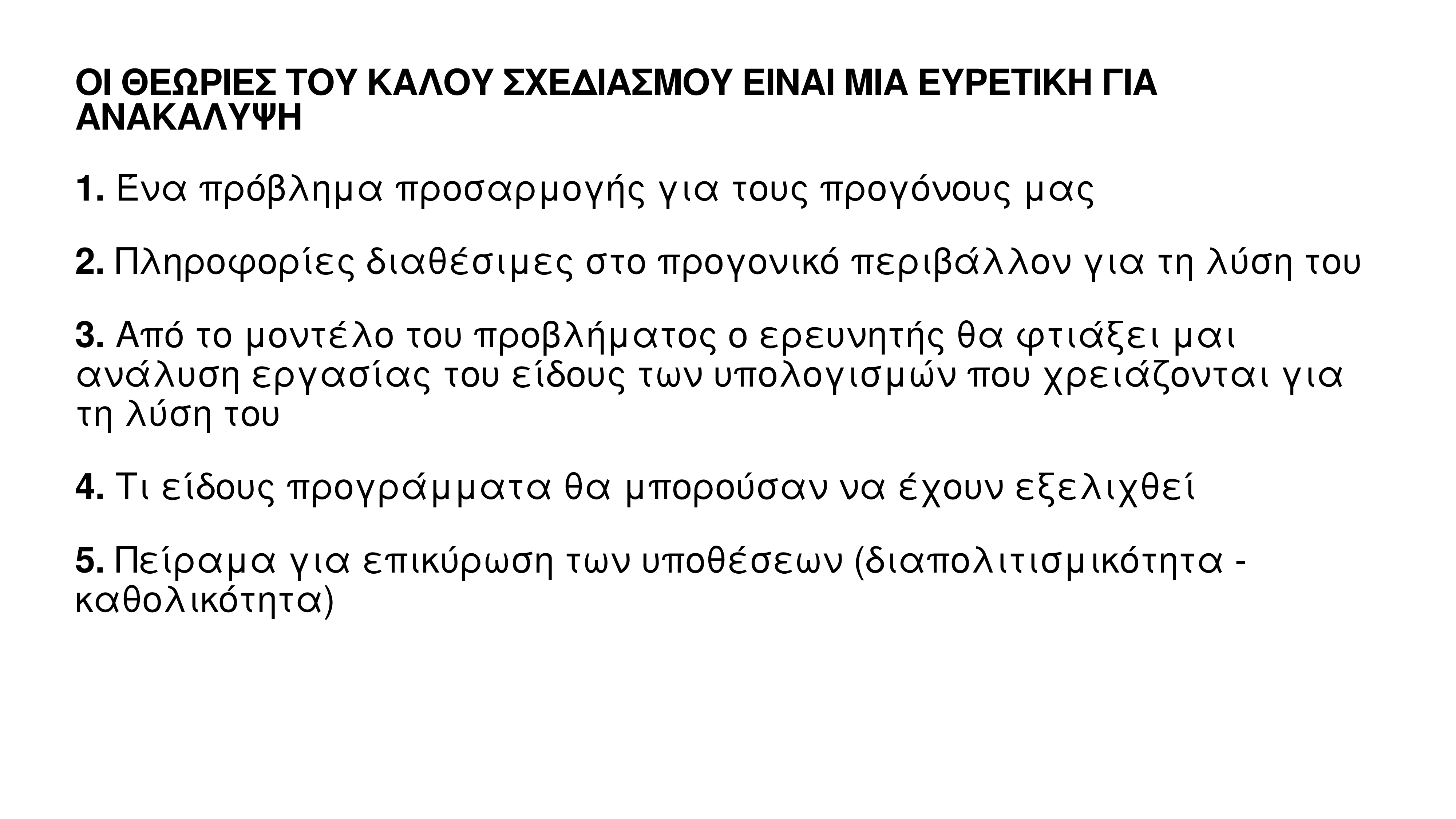

# ΟΙ ΘΕΩΡΙΕΣ ΤΟΥ ΚΑΛΟΥ ΣΧΕΔΙΑΣΜΟΥ ΕΙΝΑΙ ΜΙΑ ΕΥΡΕΤΙΚΗ ΓΙΑ ΑΝΑΚΑΛΥΨΗ

1. Ένα πρόβλημα προσαρμογής για τους προγόνους μας
2. Πληροφορίες διαθέσιμες στο προγονικό περιβάλλον για τη λύση του
3. Από το μοντέλο του προβλήματος ο ερευνητής θα φτιάξει μαι ανάλυση εργασίας του είδους των υπολογισμών που χρειάζονται για τη λύση του
4. Τι είδους προγράμματα θα μπορούσαν να έχουν εξελιχθεί
5. Πείραμα για επικύρωση των υποθέσεων (διαπολιτισμικότητα -καθολικότητα)